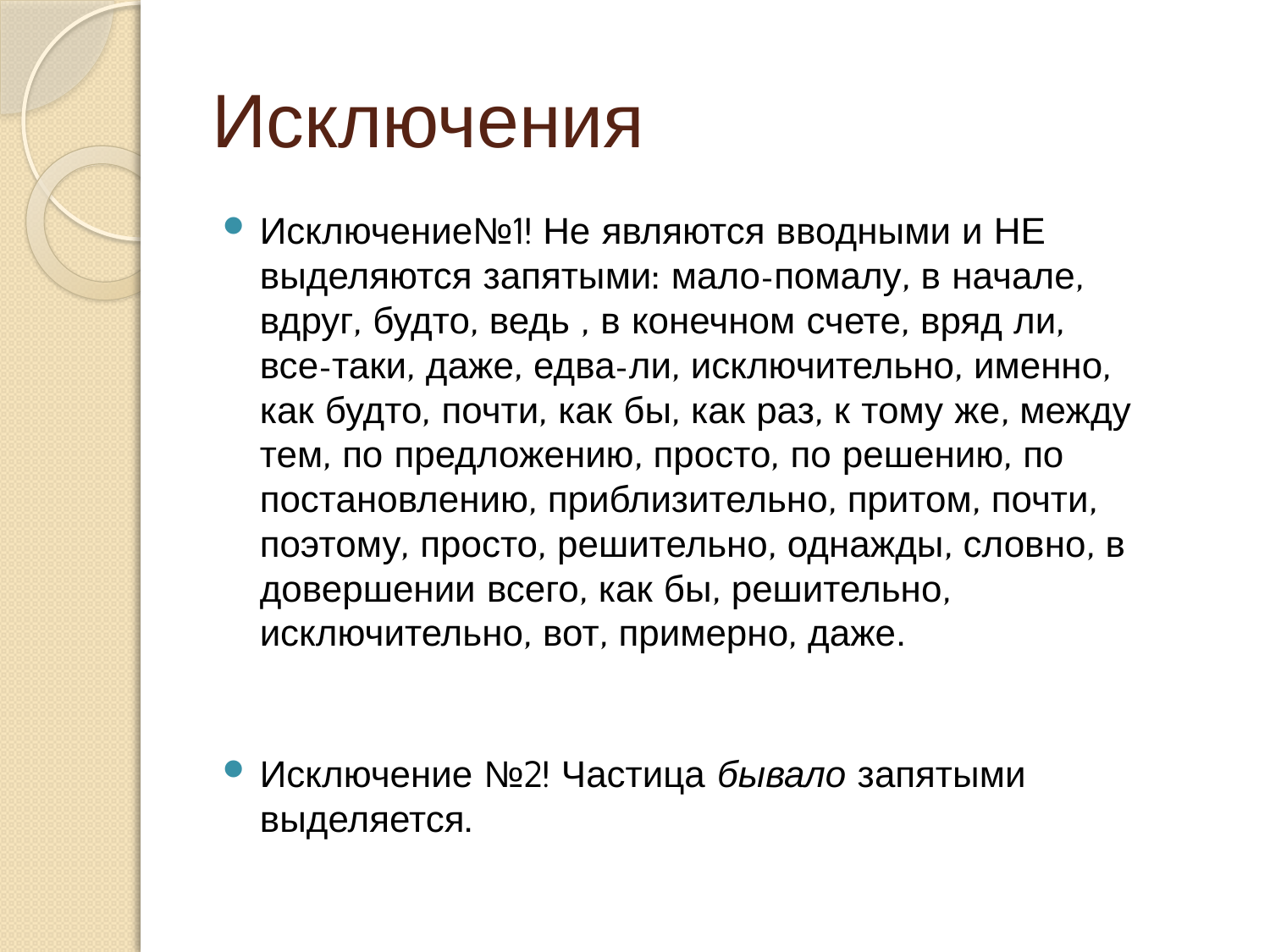

# Исключения
Исключение№1! Не являются вводными и НЕ выделяются запятыми: мало-помалу, в начале, вдруг, будто, ведь , в конечном счете, вряд ли, все-таки, даже, едва-ли, исключительно, именно, как будто, почти, как бы, как раз, к тому же, между тем, по предложению, просто, по решению, по постановлению, приблизительно, притом, почти, поэтому, просто, решительно, однажды, словно, в довершении всего, как бы, решительно, исключительно, вот, примерно, даже.
Исключение №2! Частица бывало запятыми выделяется.